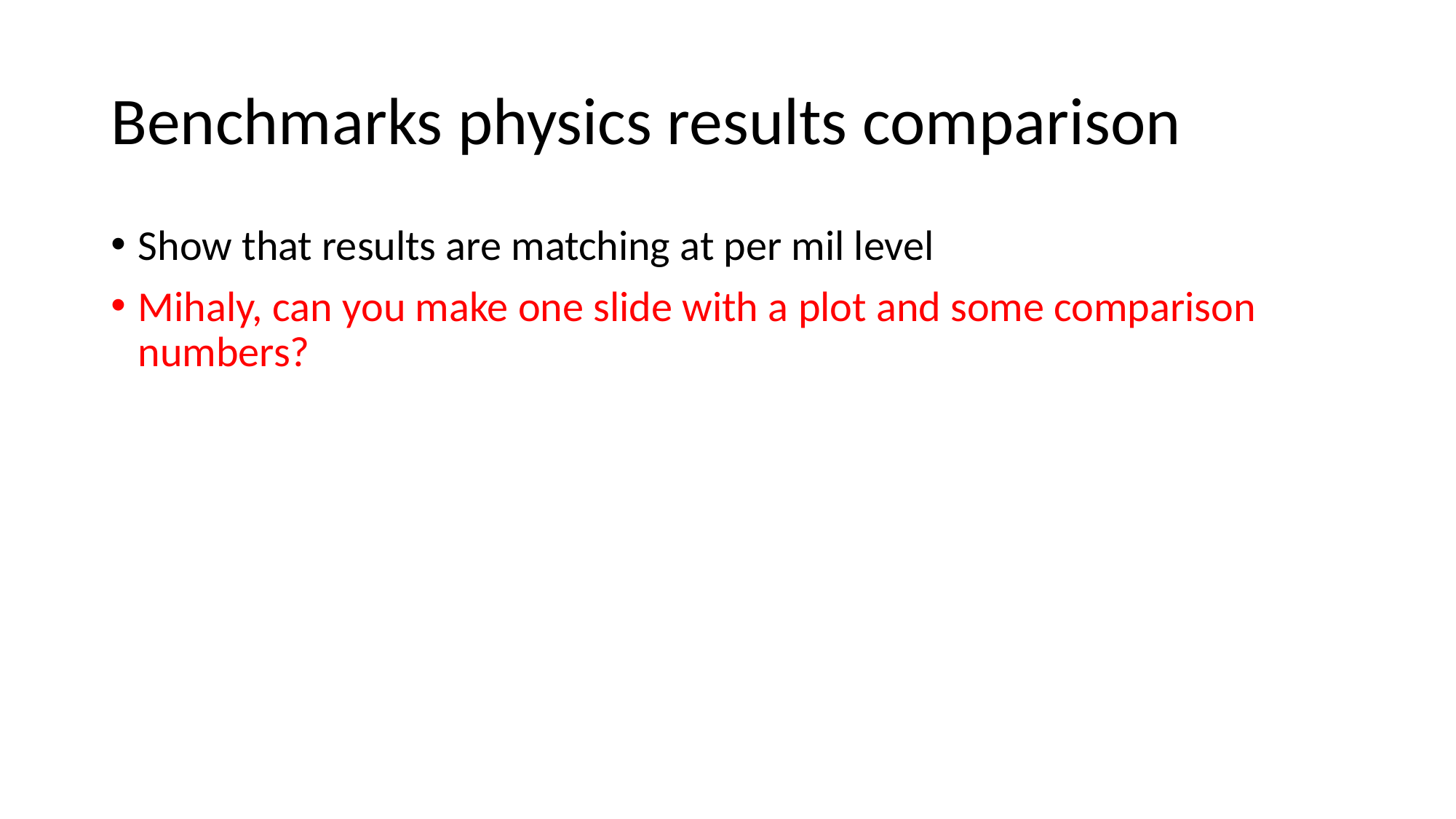

# Benchmarks physics results comparison
Show that results are matching at per mil level
Mihaly, can you make one slide with a plot and some comparison numbers?